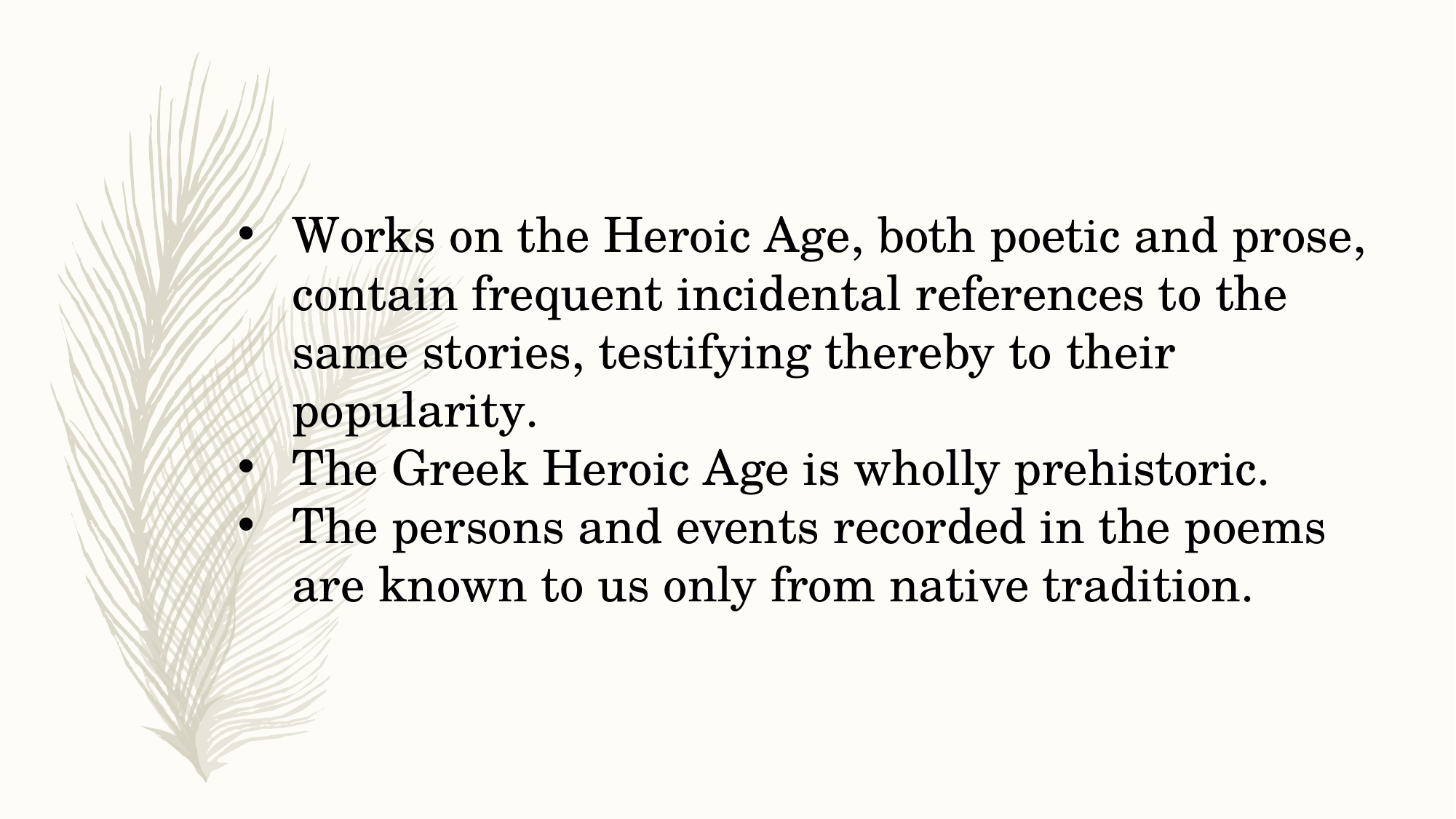

Works on the Heroic Age, both poetic and prose, contain frequent incidental references to the same stories, testifying thereby to their popularity.
The Greek Heroic Age is wholly prehistoric.
The persons and events recorded in the poems are known to us only from native tradition.